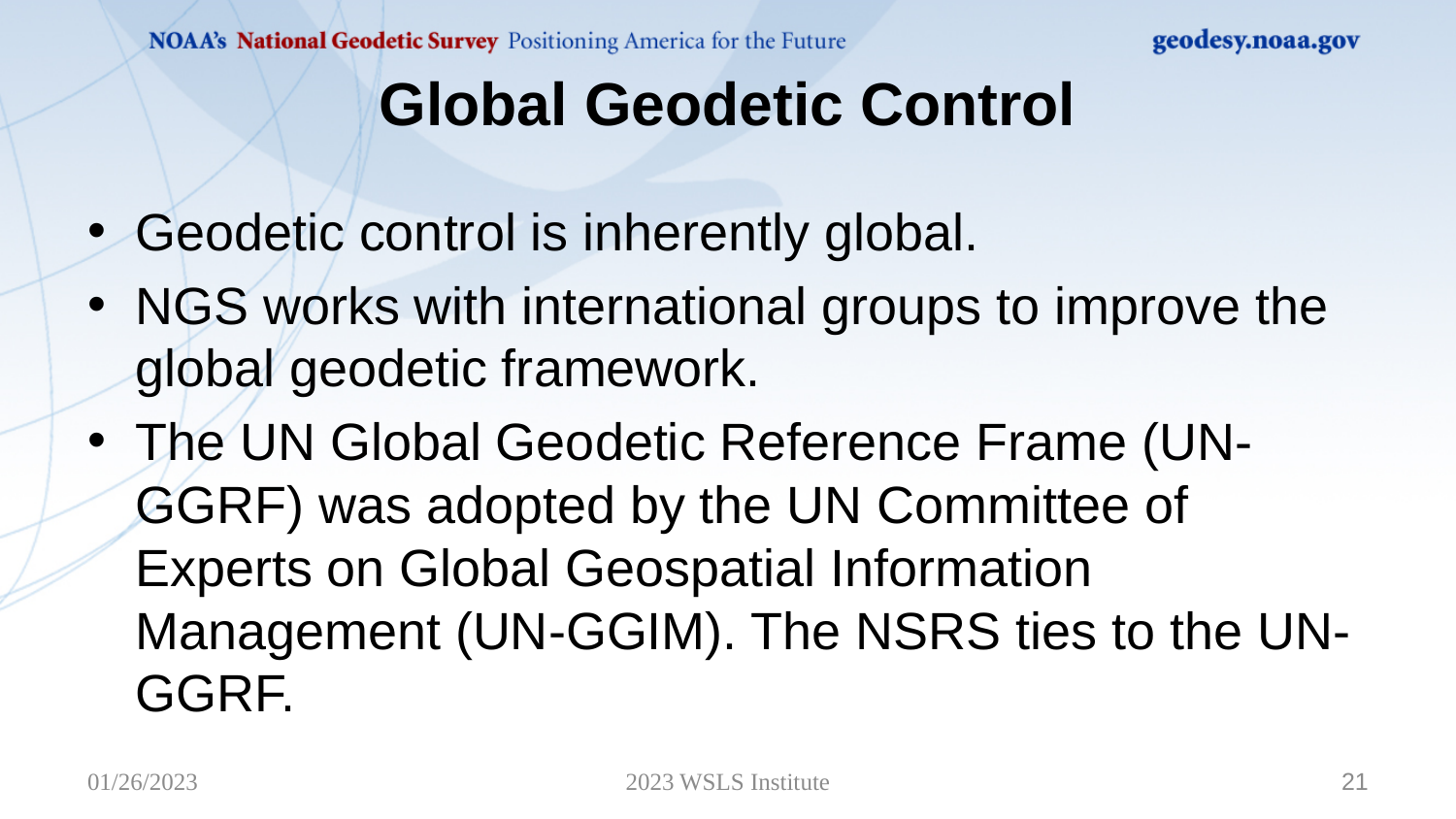

# Global Geodetic Control
Geodetic control is inherently global.
NGS works with international groups to improve the global geodetic framework.
The UN Global Geodetic Reference Frame (UN-GGRF) was adopted by the UN Committee of Experts on Global Geospatial Information Management (UN-GGIM). The NSRS ties to the UN-GGRF.
01/26/2023
2023 WSLS Institute
21